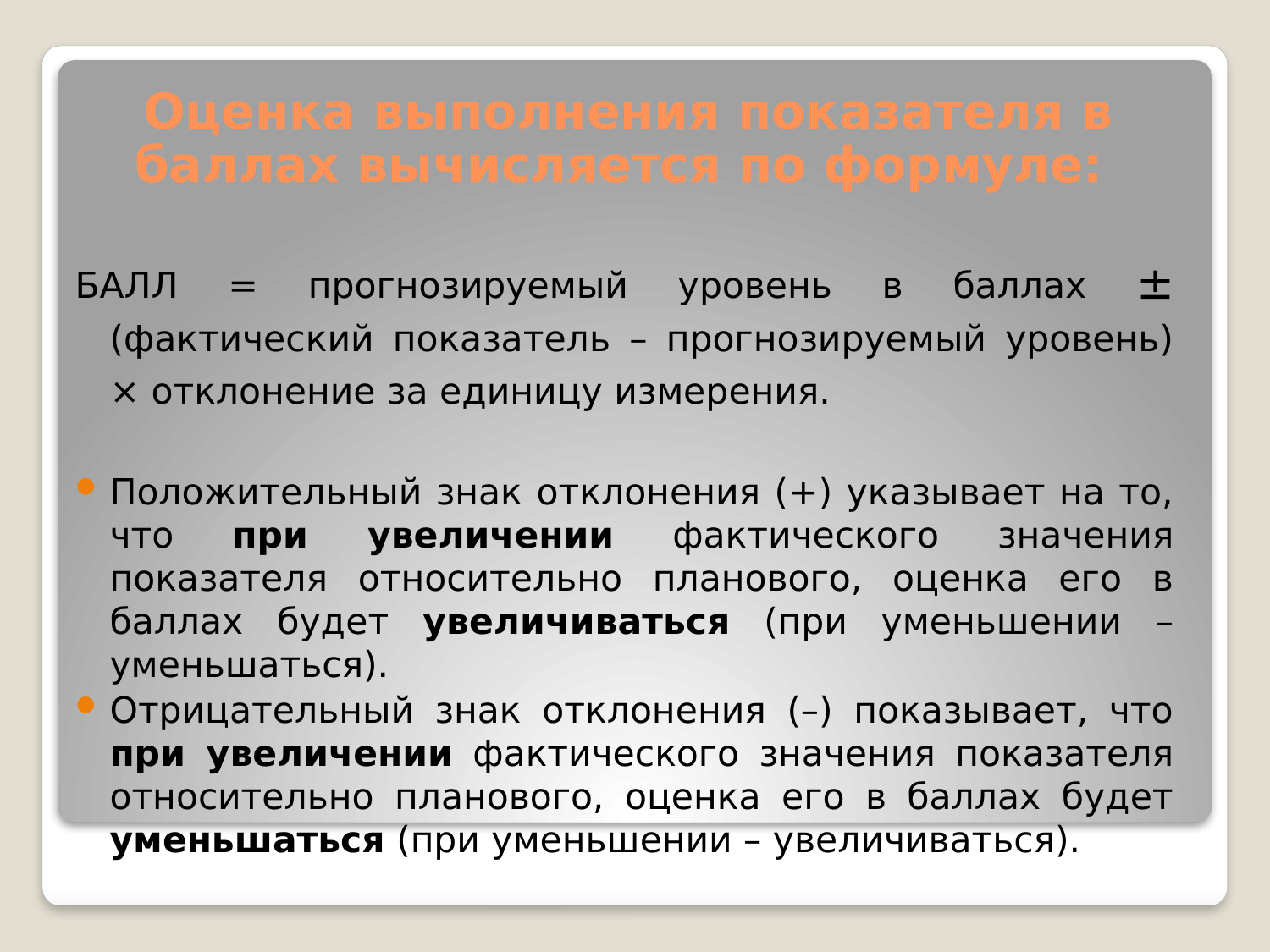

# Оценка выполнения показателя в баллах вычисляется по формуле:
БАЛЛ = прогнозируемый уровень в баллах ± (фактический показатель – прогнозируемый уровень) × отклонение за единицу измерения.

Положительный знак отклонения (+) указывает на то, что при увеличении фактического значения показателя относительно планового, оценка его в баллах будет увеличиваться (при уменьшении – уменьшаться).
Отрицательный знак отклонения (–) показывает, что при увеличении фактического значения показателя относительно планового, оценка его в баллах будет уменьшаться (при уменьшении – увеличиваться).